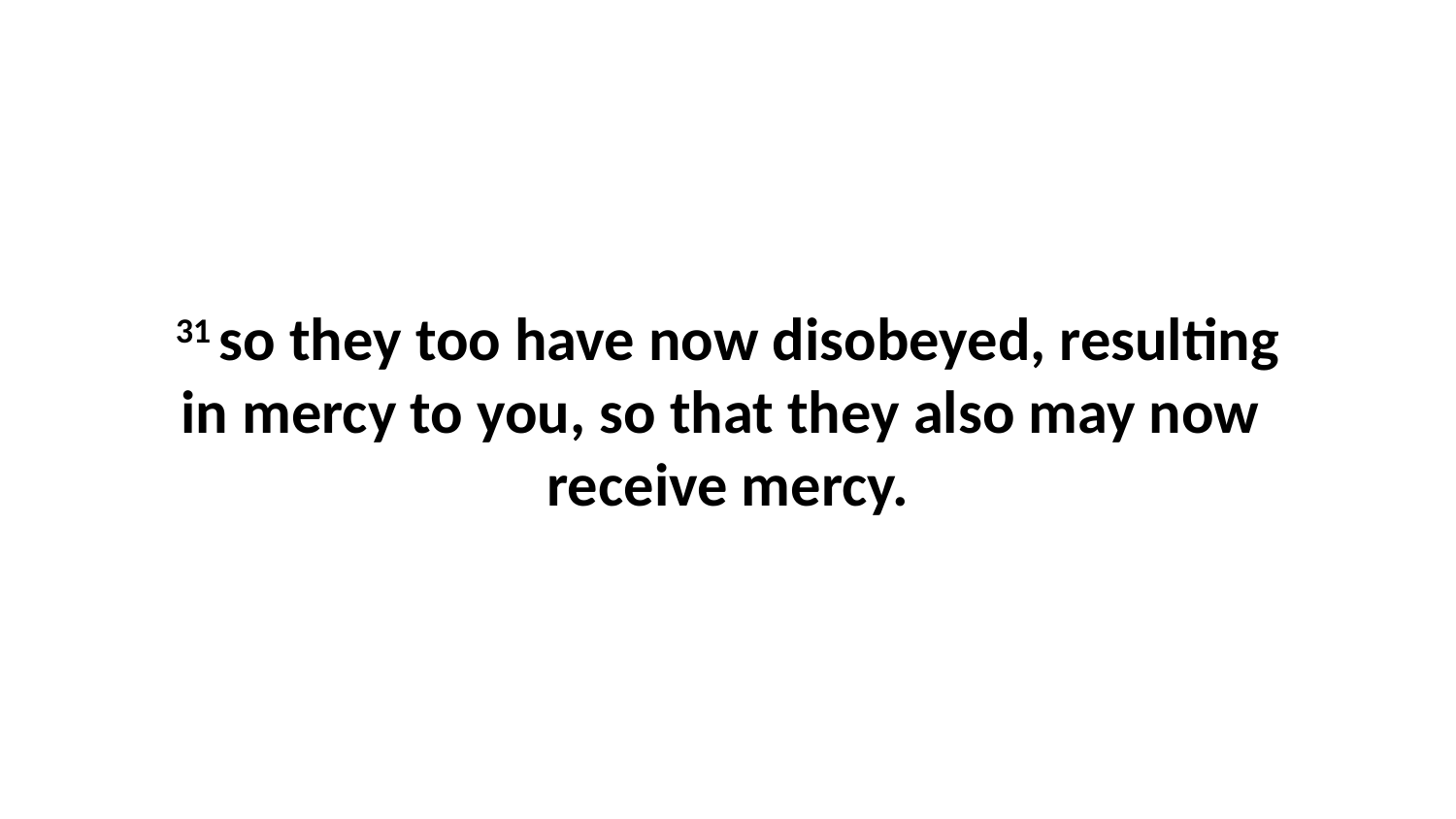

31 so they too have now disobeyed, resulting in mercy to you, so that they also may now  receive mercy.